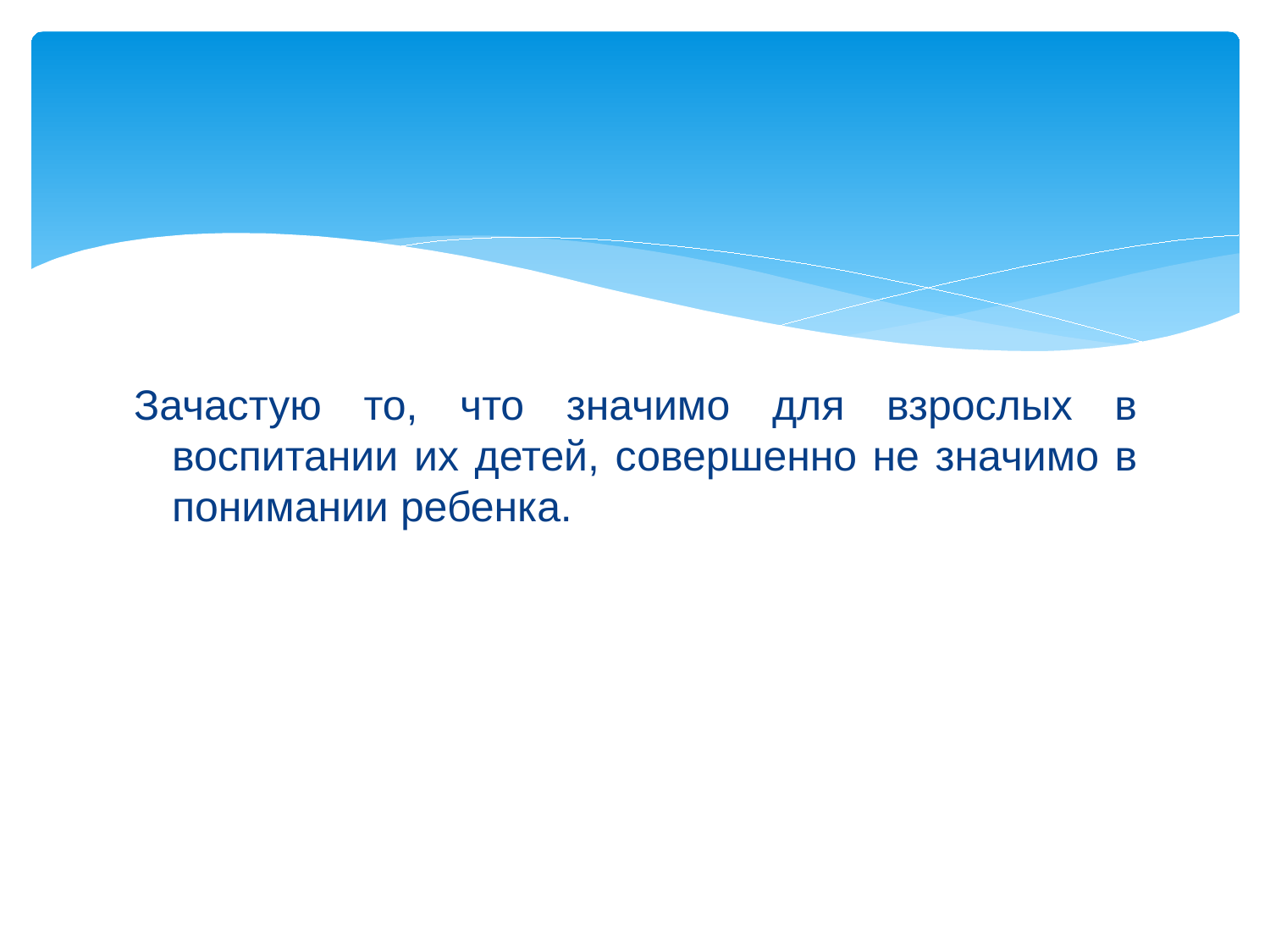

Зачастую то, что значимо для взрослых в воспитании их детей, совершенно не значимо в понимании ребенка.